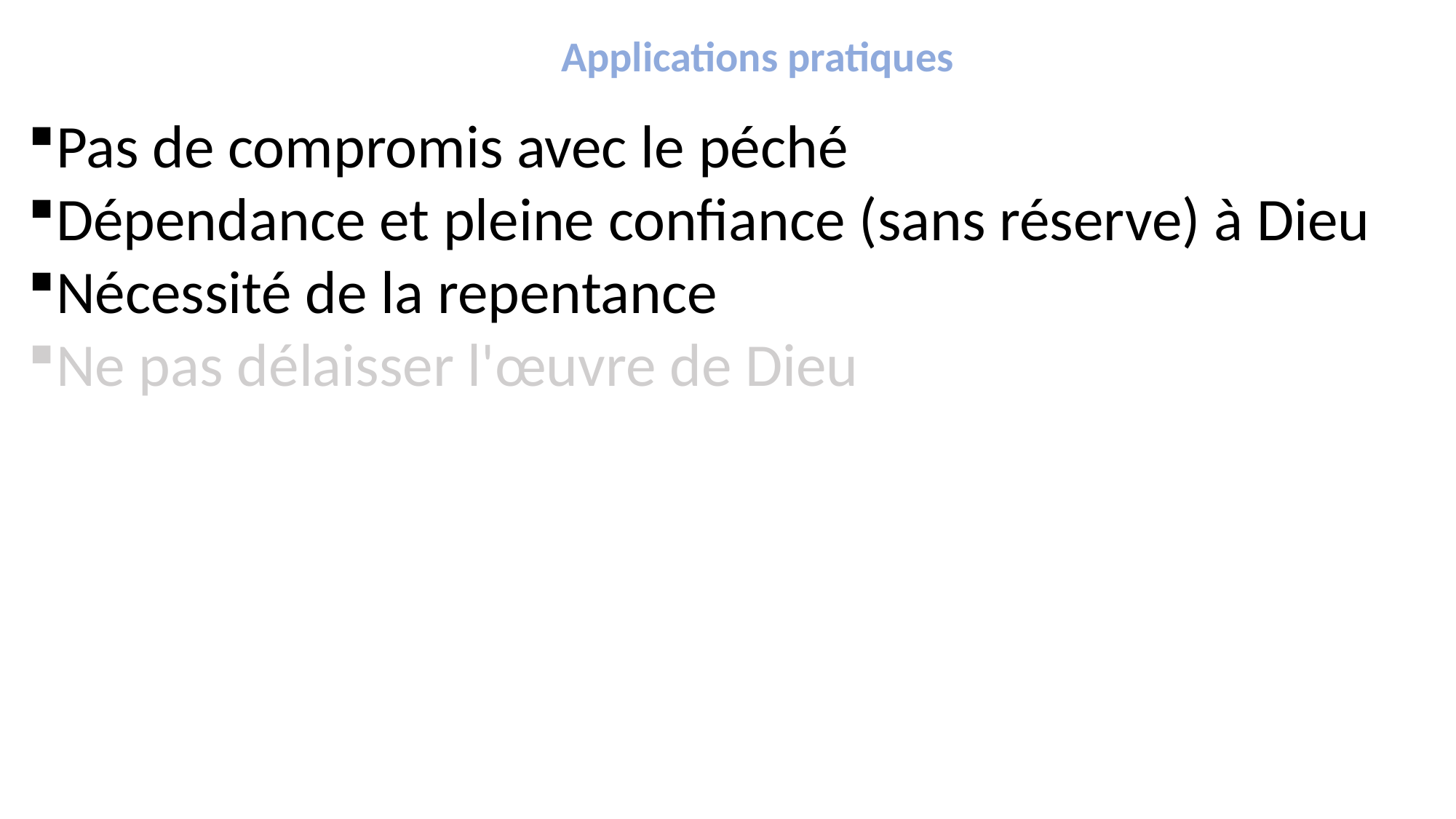

Applications pratiques
Pas de compromis avec le péché
Dépendance et pleine confiance (sans réserve) à Dieu
Nécessité de la repentance
Ne pas délaisser l'œuvre de Dieu